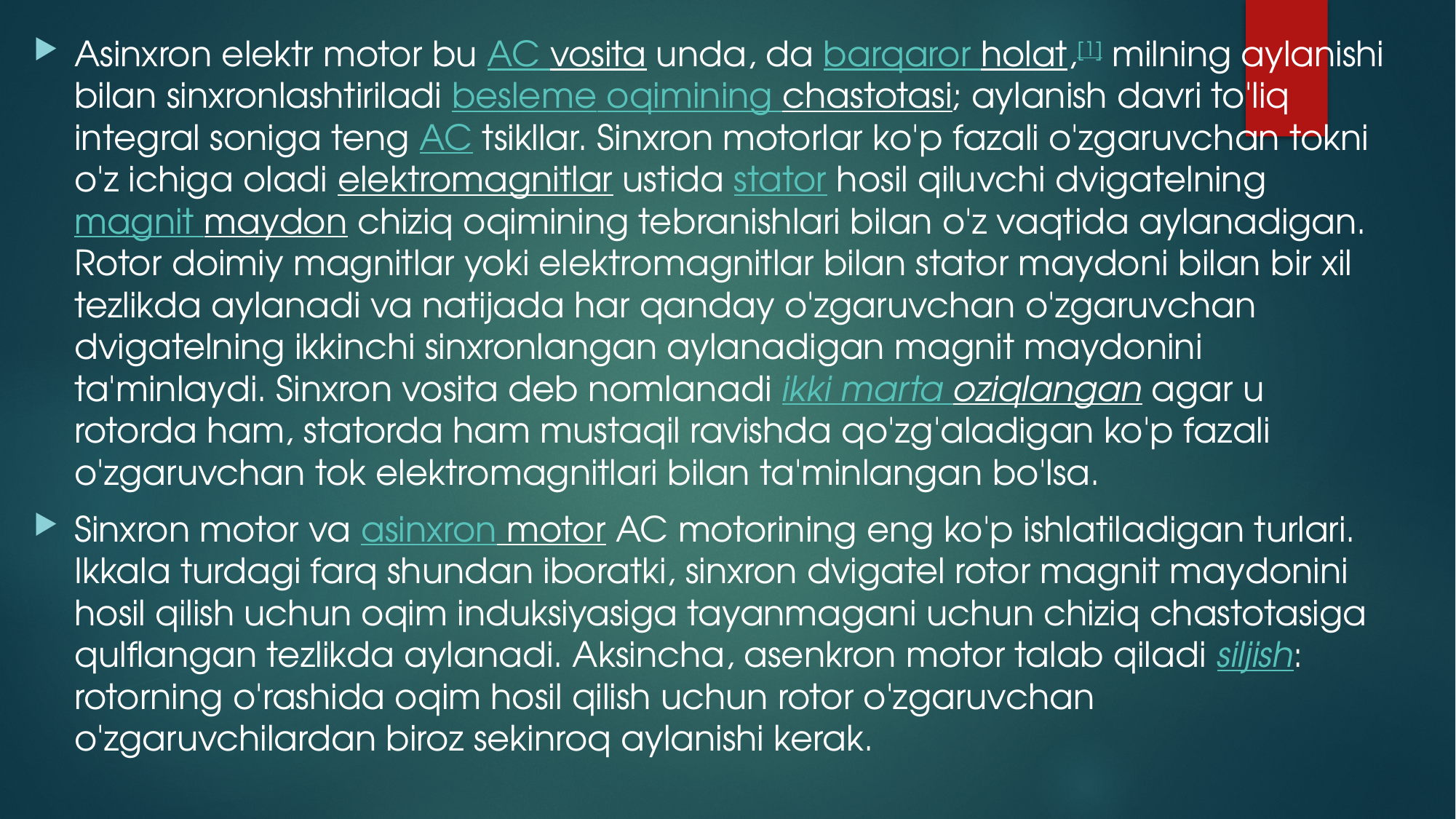

Asinxron elektr motor bu AC vosita unda, da barqaror holat,[1] milning aylanishi bilan sinxronlashtiriladi besleme oqimining chastotasi; aylanish davri to'liq integral soniga teng AC tsikllar. Sinxron motorlar ko'p fazali o'zgaruvchan tokni o'z ichiga oladi elektromagnitlar ustida stator hosil qiluvchi dvigatelning magnit maydon chiziq oqimining tebranishlari bilan o'z vaqtida aylanadigan. Rotor doimiy magnitlar yoki elektromagnitlar bilan stator maydoni bilan bir xil tezlikda aylanadi va natijada har qanday o'zgaruvchan o'zgaruvchan dvigatelning ikkinchi sinxronlangan aylanadigan magnit maydonini ta'minlaydi. Sinxron vosita deb nomlanadi ikki marta oziqlangan agar u rotorda ham, statorda ham mustaqil ravishda qo'zg'aladigan ko'p fazali o'zgaruvchan tok elektromagnitlari bilan ta'minlangan bo'lsa.
Sinxron motor va asinxron motor AC motorining eng ko'p ishlatiladigan turlari. Ikkala turdagi farq shundan iboratki, sinxron dvigatel rotor magnit maydonini hosil qilish uchun oqim induksiyasiga tayanmagani uchun chiziq chastotasiga qulflangan tezlikda aylanadi. Aksincha, asenkron motor talab qiladi siljish: rotorning o'rashida oqim hosil qilish uchun rotor o'zgaruvchan o'zgaruvchilardan biroz sekinroq aylanishi kerak.